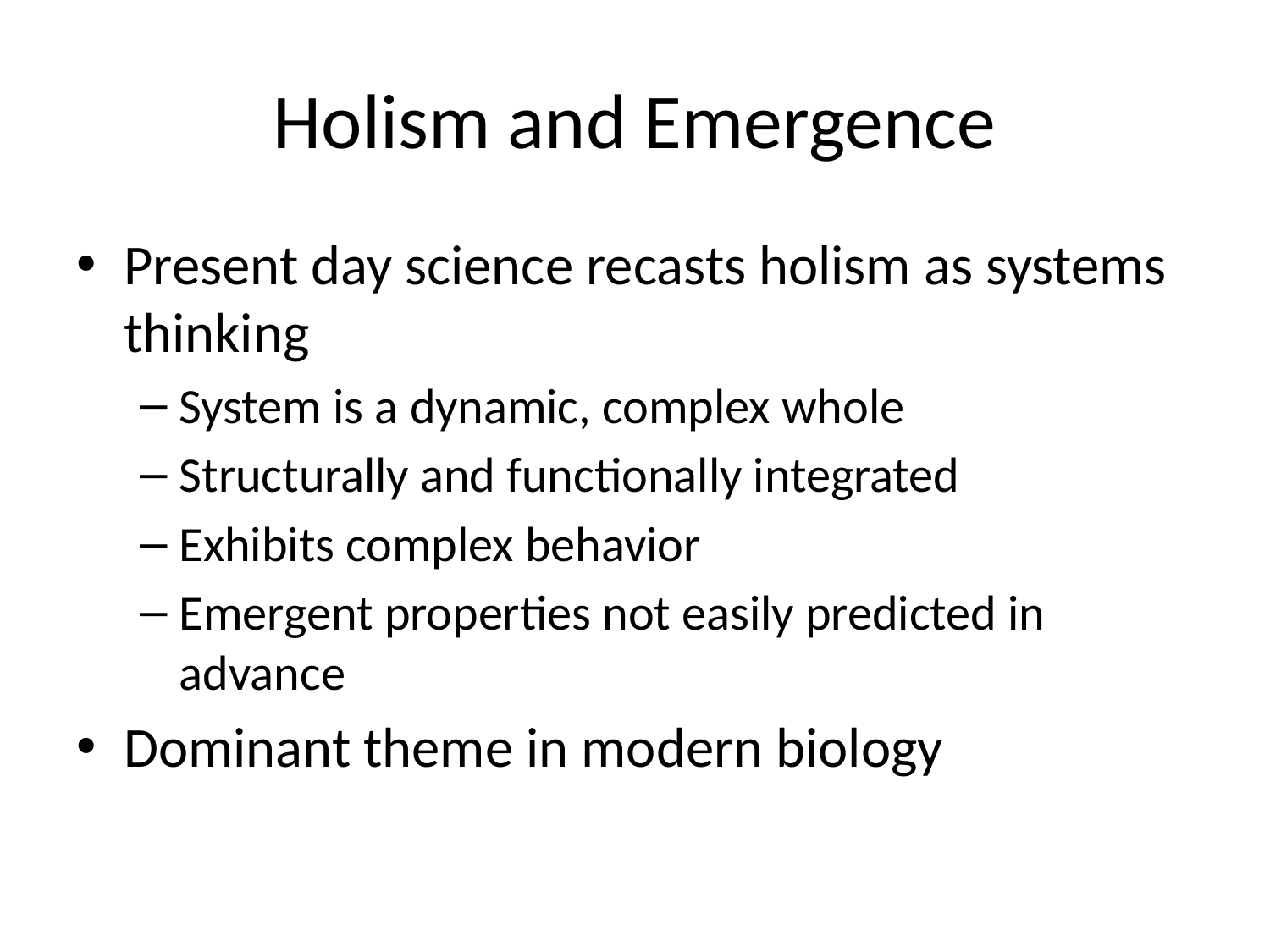

# Holism and Emergence
Present day science recasts holism as systems thinking
System is a dynamic, complex whole
Structurally and functionally integrated
Exhibits complex behavior
Emergent properties not easily predicted in advance
Dominant theme in modern biology